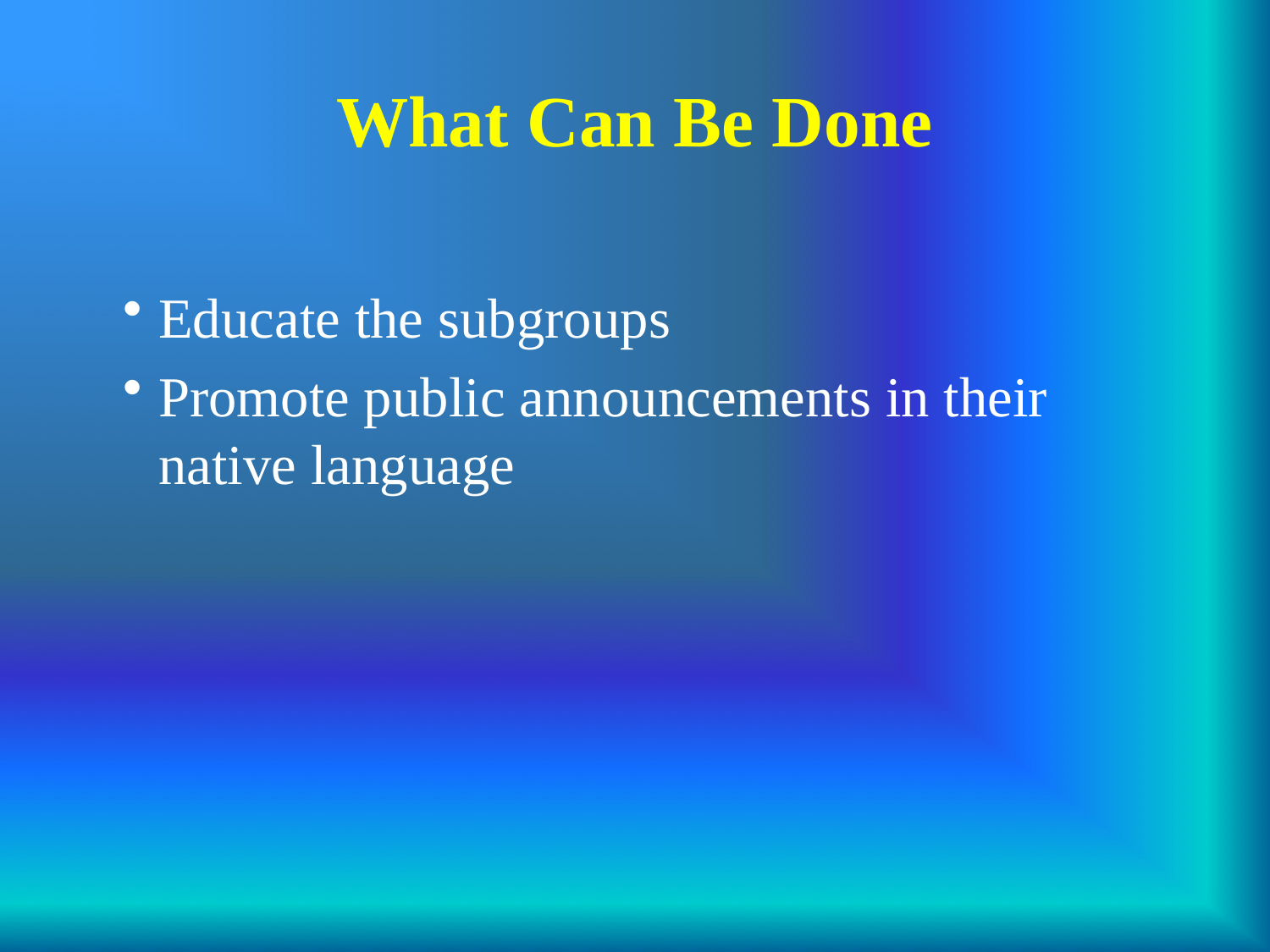

Educate the subgroups
Promote public announcements in their native language

What Can Be Done